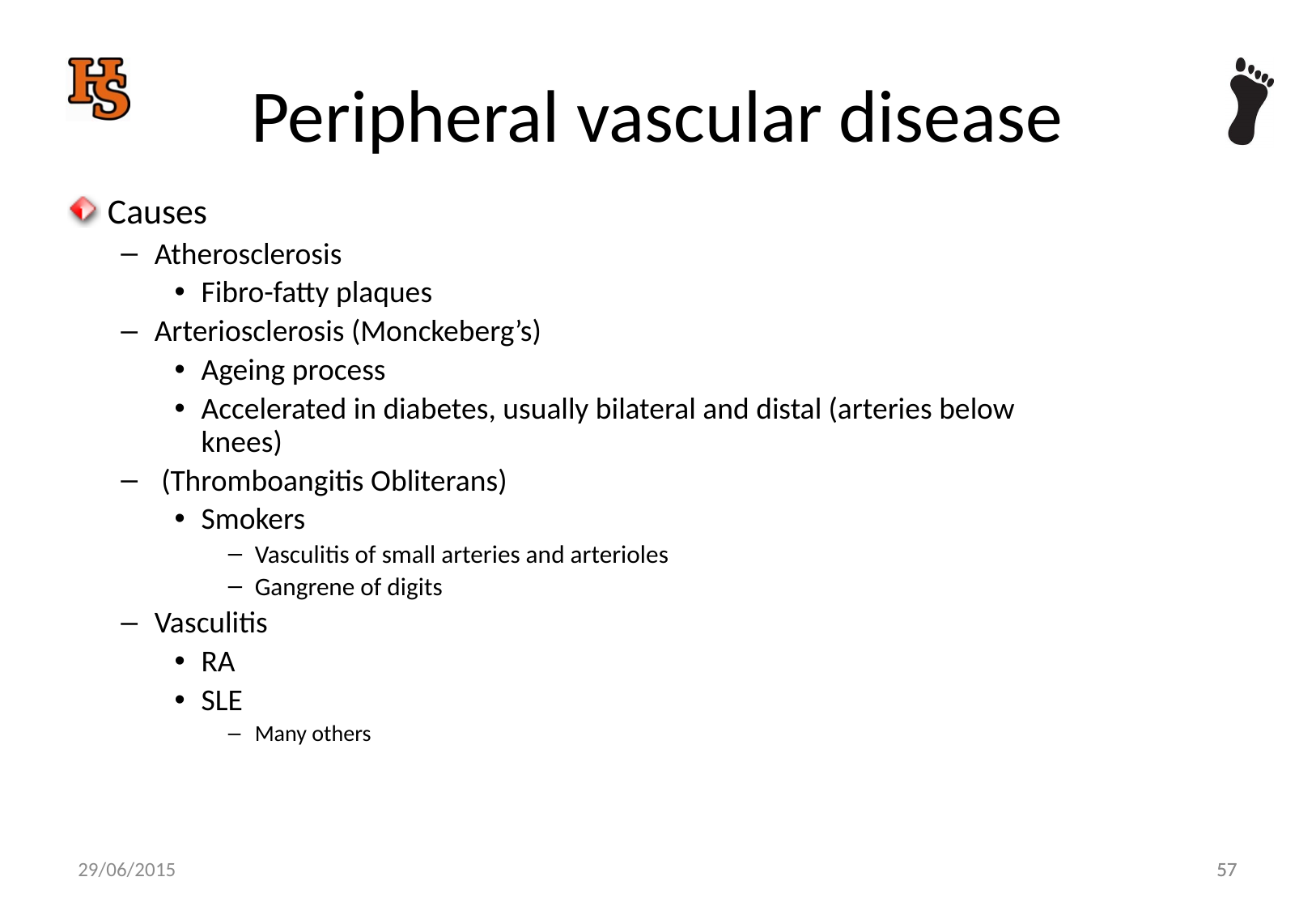

# Peripheral vascular disease
Causes
Atherosclerosis
Fibro-fatty plaques
Arteriosclerosis (Monckeberg’s)
Ageing process
Accelerated in diabetes, usually bilateral and distal (arteries below knees)
 (Thromboangitis Obliterans)
Smokers
Vasculitis of small arteries and arterioles
Gangrene of digits
Vasculitis
RA
SLE
Many others

57